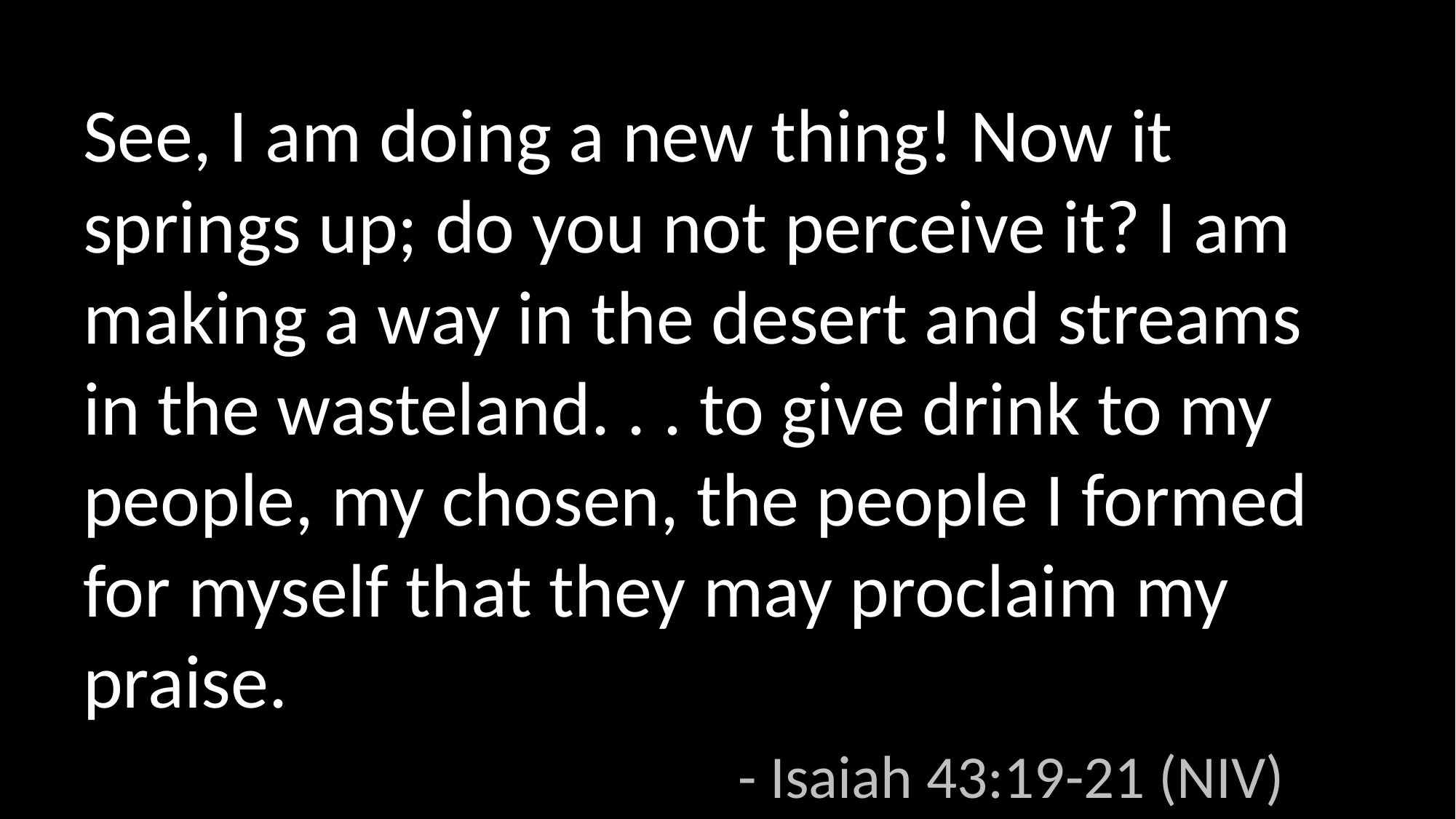

See, I am doing a new thing! Now it springs up; do you not perceive it? I am making a way in the desert and streams in the wasteland. . . to give drink to my people, my chosen, the people I formed for myself that they may proclaim my praise.
						- Isaiah 43:19-21 (NIV)